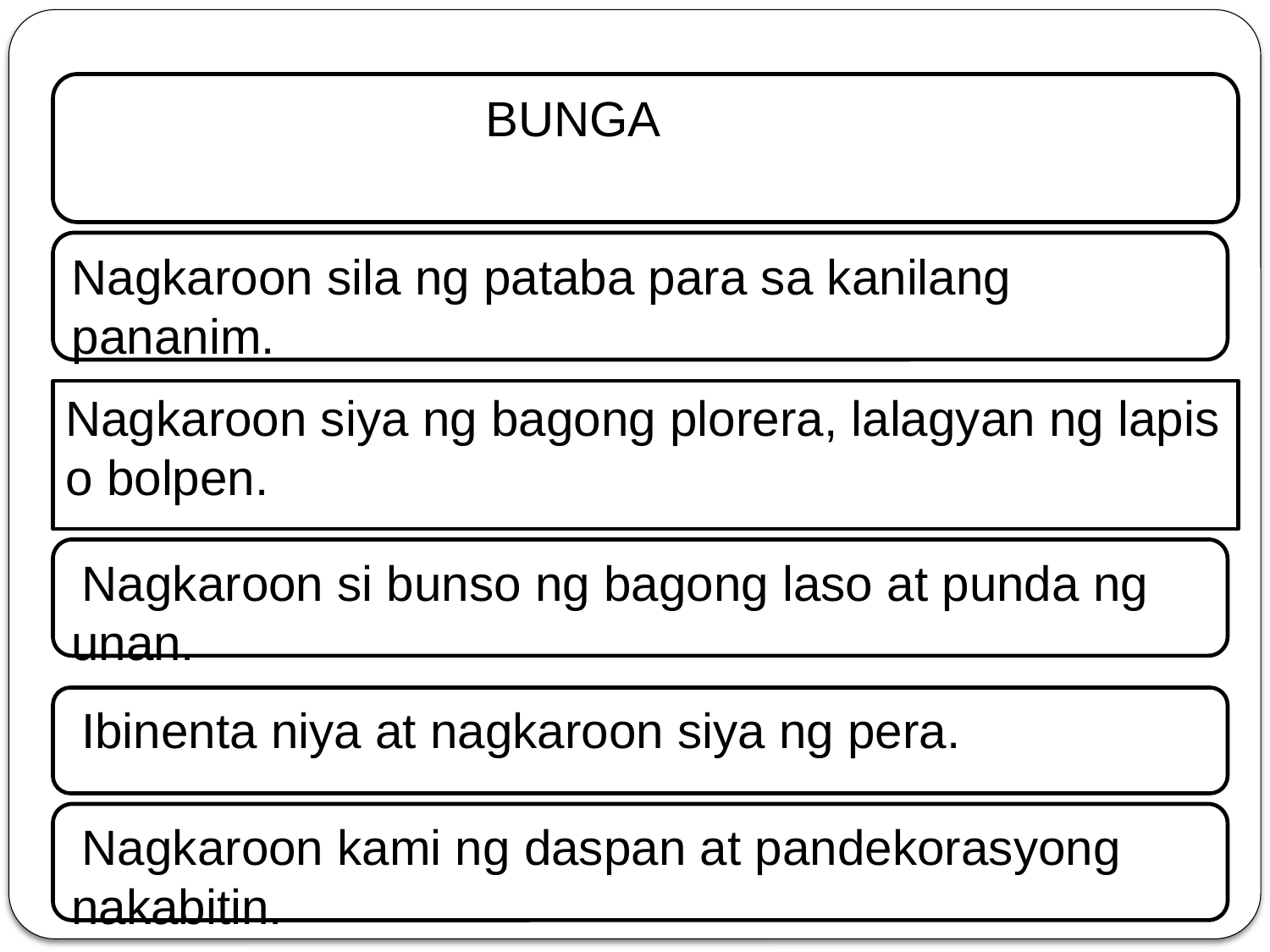

BUNGA
Nagkaroon sila ng pataba para sa kanilang pananim.
Nagkaroon siya ng bagong plorera, lalagyan ng lapis o bolpen.
 Nagkaroon si bunso ng bagong laso at punda ng unan.
 Ibinenta niya at nagkaroon siya ng pera.
 Nagkaroon kami ng daspan at pandekorasyong nakabitin.